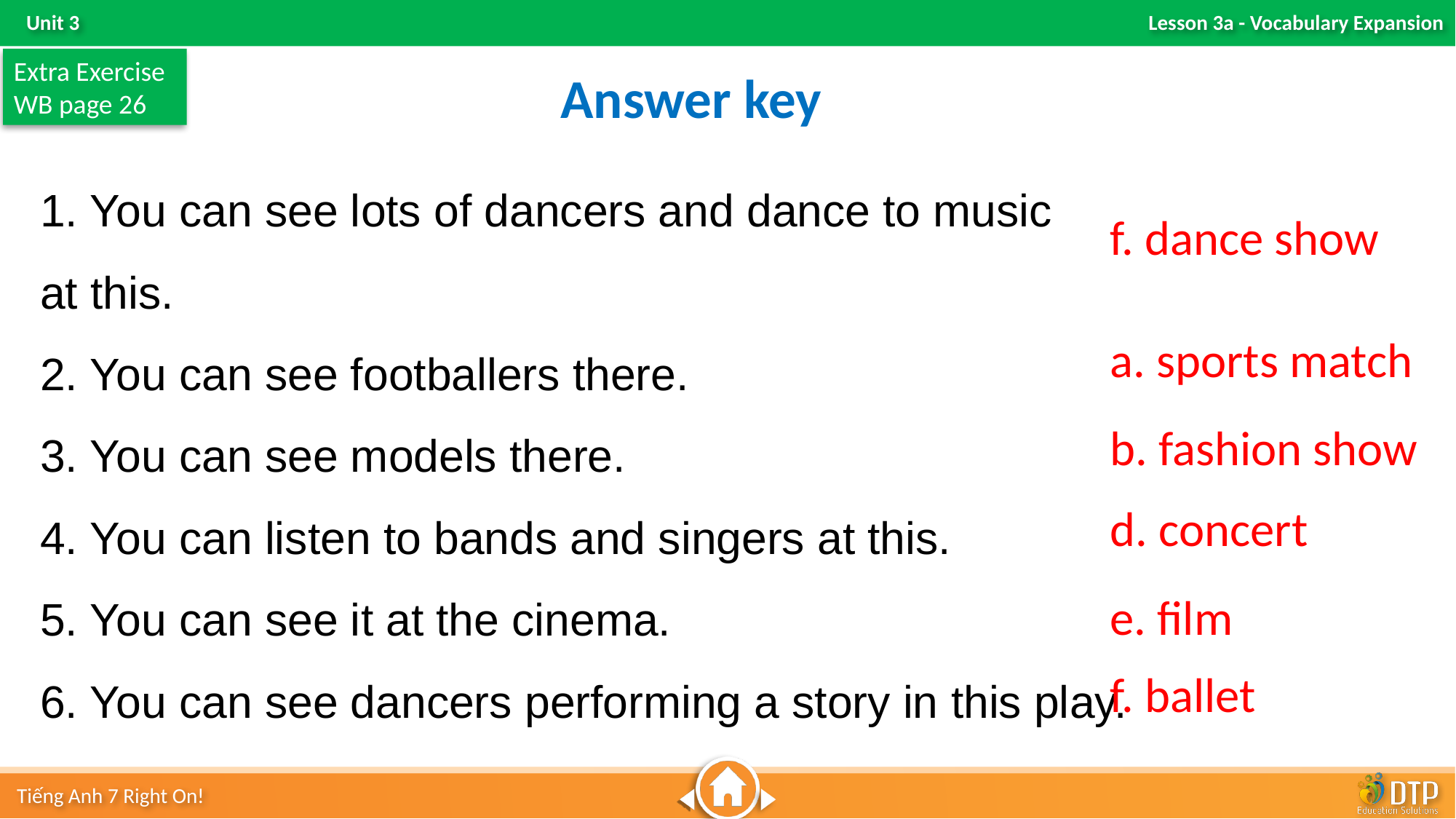

Extra Exercise
WB page 26
Answer key
1. You can see lots of dancers and dance to music
at this.
2. You can see footballers there.
3. You can see models there.
4. You can listen to bands and singers at this.
5. You can see it at the cinema.
6. You can see dancers performing a story in this play.

f. dance show
a. sports match
b. fashion show
d. concert
e. film
f. ballet